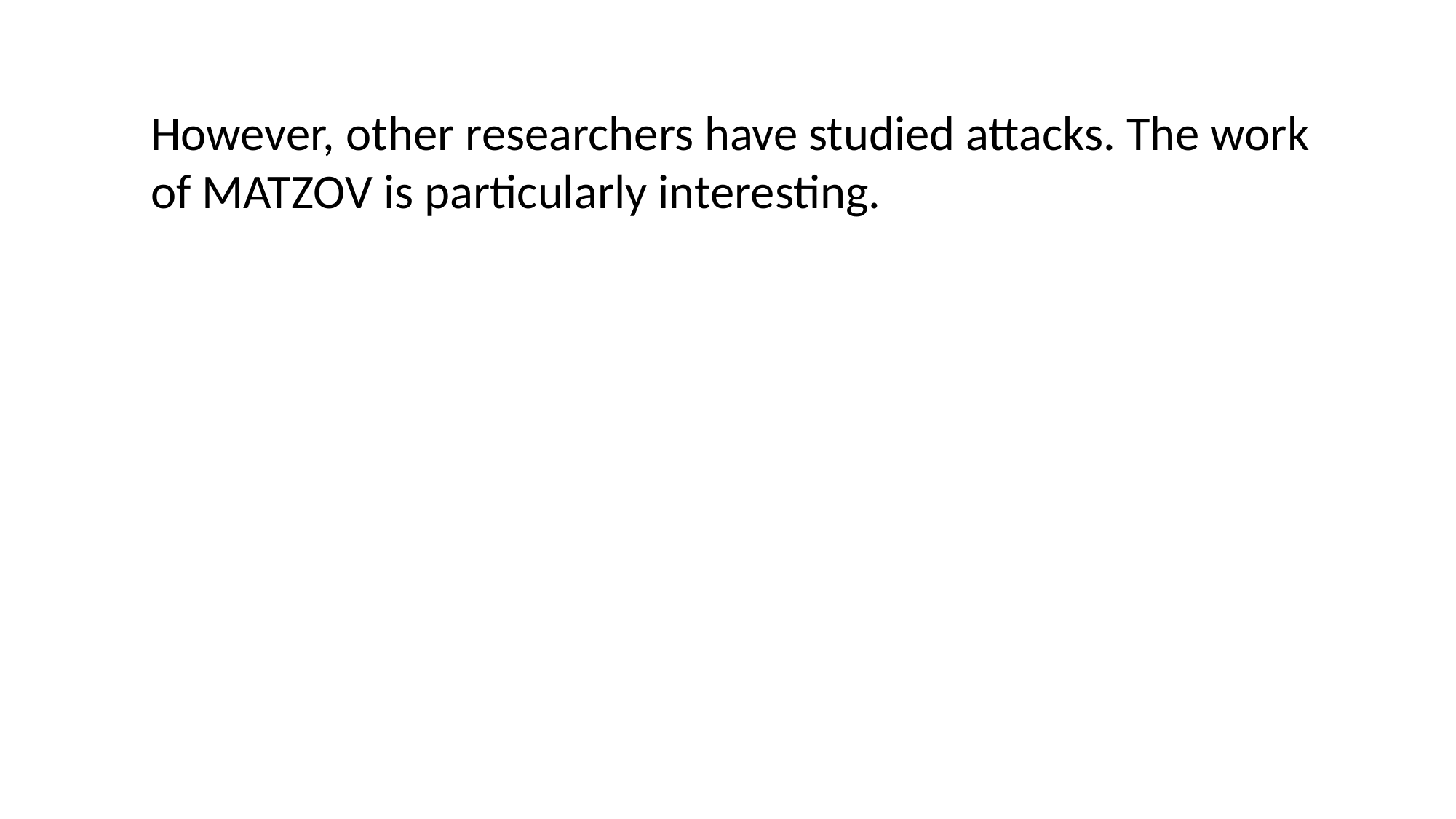

However, other researchers have studied attacks. The work of MATZOV is particularly interesting.